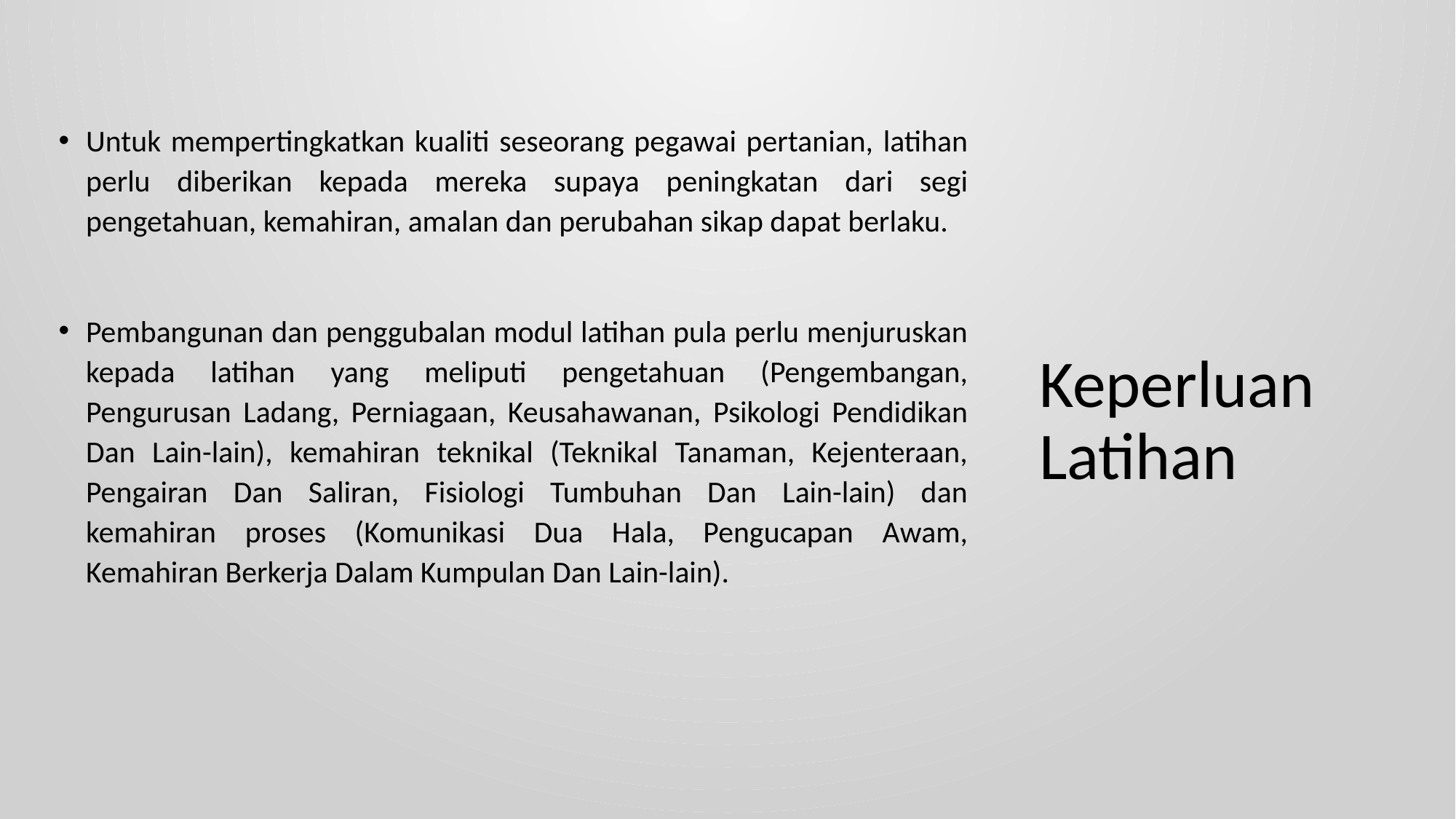

Untuk mempertingkatkan kualiti seseorang pegawai pertanian, latihan perlu diberikan kepada mereka supaya peningkatan dari segi pengetahuan, kemahiran, amalan dan perubahan sikap dapat berlaku.

Pembangunan dan penggubalan modul latihan pula perlu menjuruskan kepada latihan yang meliputi pengetahuan (Pengembangan, Pengurusan Ladang, Perniagaan, Keusahawanan, Psikologi Pendidikan Dan Lain-lain), kemahiran teknikal (Teknikal Tanaman, Kejenteraan, Pengairan Dan Saliran, Fisiologi Tumbuhan Dan Lain-lain) dan kemahiran proses (Komunikasi Dua Hala, Pengucapan Awam, Kemahiran Berkerja Dalam Kumpulan Dan Lain-lain).

# Keperluan Latihan